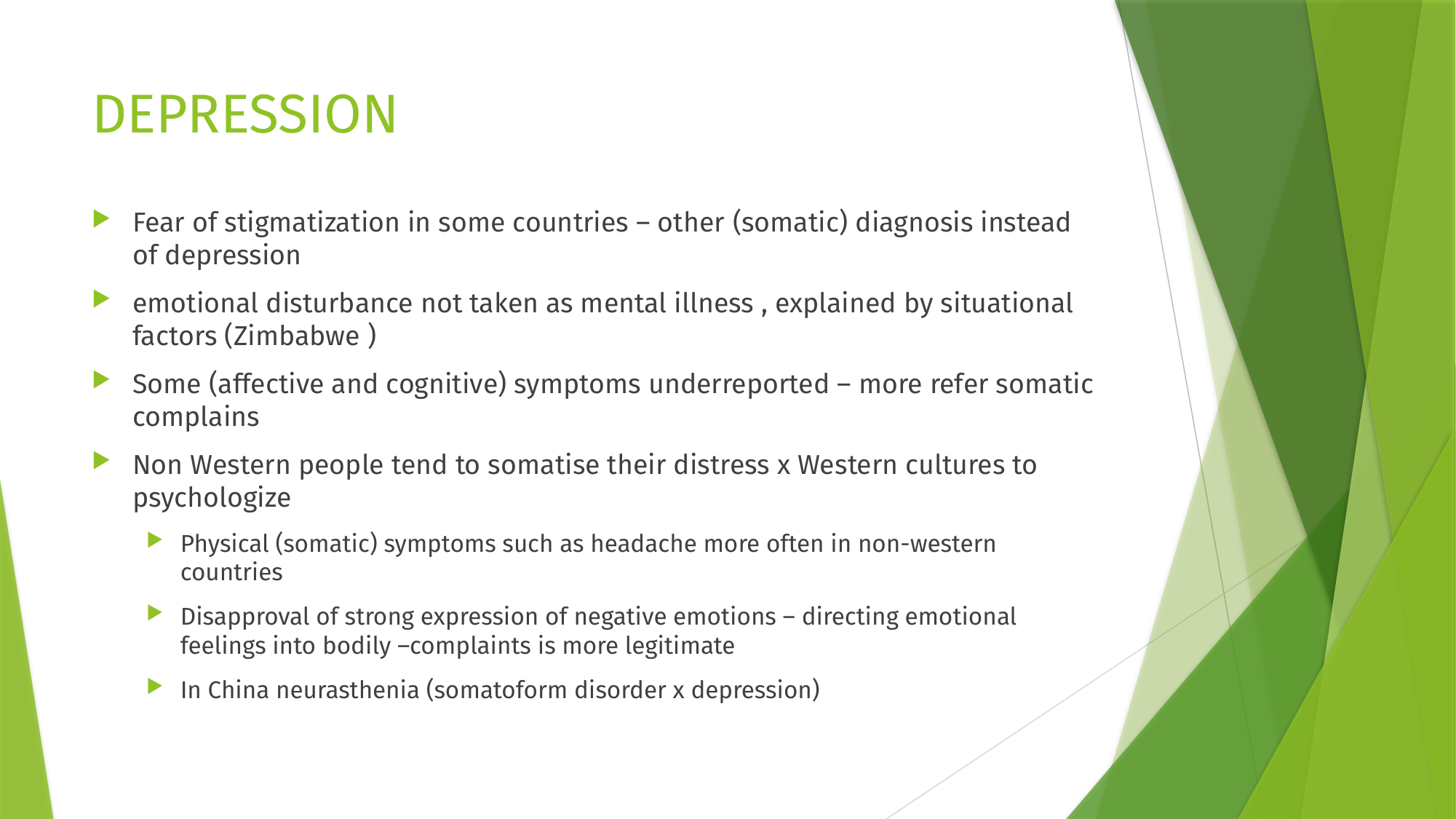

# DEPRESSION
Fear of stigmatization in some countries – other (somatic) diagnosis instead of depression
emotional disturbance not taken as mental illness , explained by situational factors (Zimbabwe )
Some (affective and cognitive) symptoms underreported – more refer somatic complains
Non Western people tend to somatise their distress x Western cultures to psychologize
Physical (somatic) symptoms such as headache more often in non-western countries
Disapproval of strong expression of negative emotions – directing emotional feelings into bodily –complaints is more legitimate
In China neurasthenia (somatoform disorder x depression)